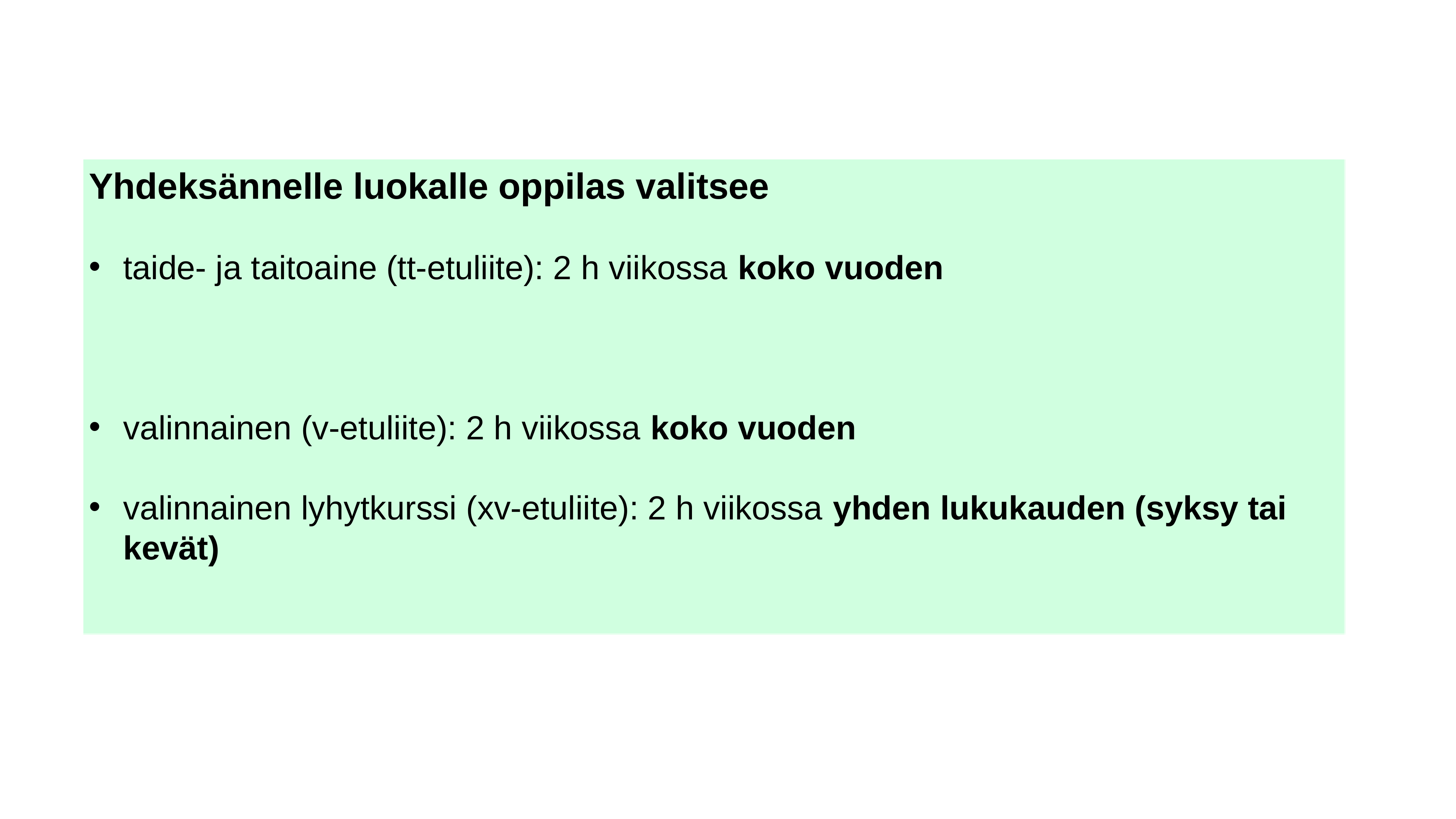

Yhdeksännelle luokalle oppilas valitsee

taide- ja taitoaine (tt-etuliite): 2 h viikossa koko vuoden

valinnainen (v-etuliite): 2 h viikossa koko vuoden

valinnainen lyhytkurssi (xv-etuliite): 2 h viikossa yhden lukukauden (syksy tai kevät)